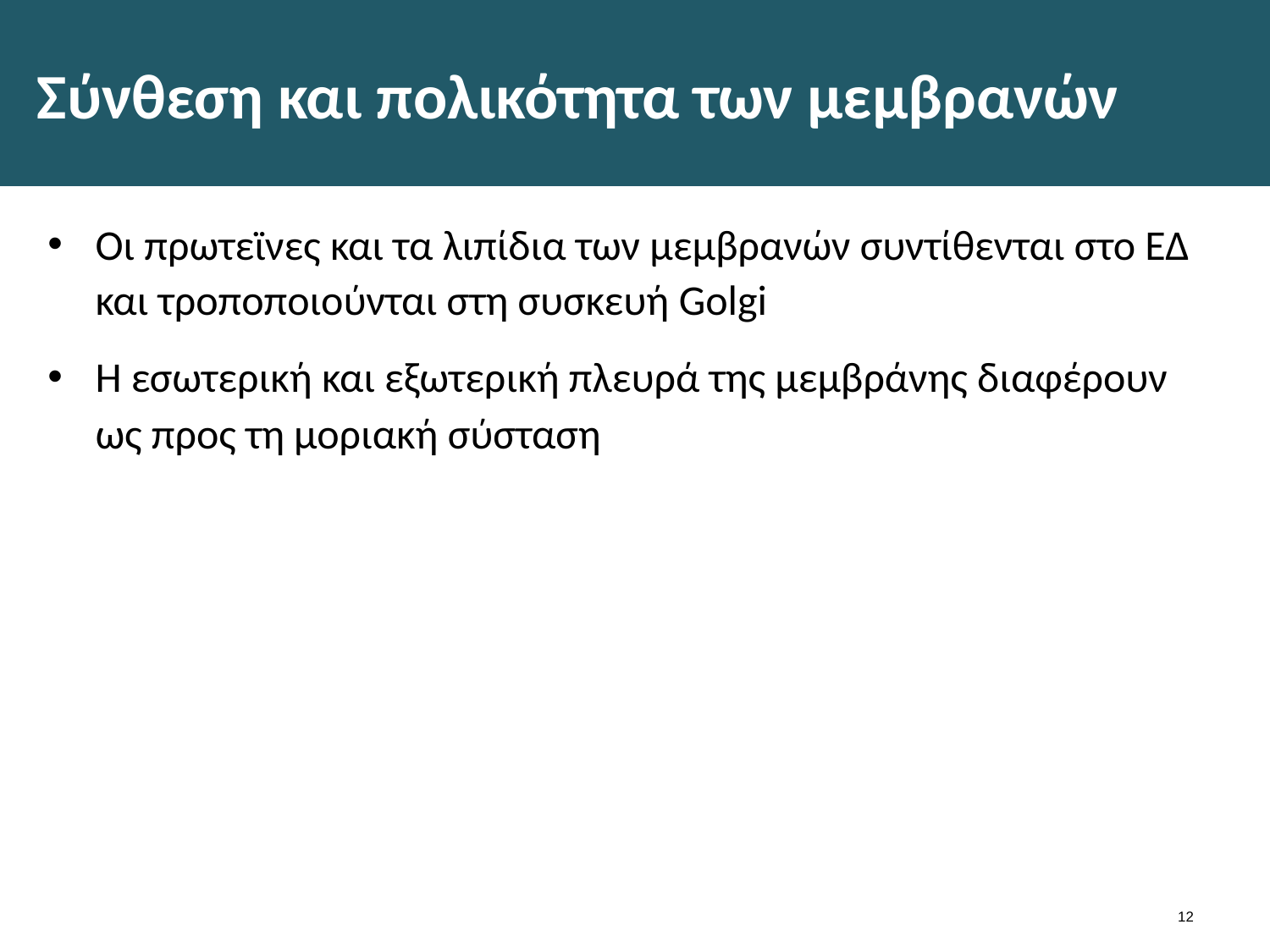

# Σύνθεση και πολικότητα των μεμβρανών
Οι πρωτεϊνες και τα λιπίδια των μεμβρανών συντίθενται στο ΕΔ και τροποποιούνται στη συσκευή Golgi
Η εσωτερική και εξωτερική πλευρά της μεμβράνης διαφέρουν ως προς τη μοριακή σύσταση
12